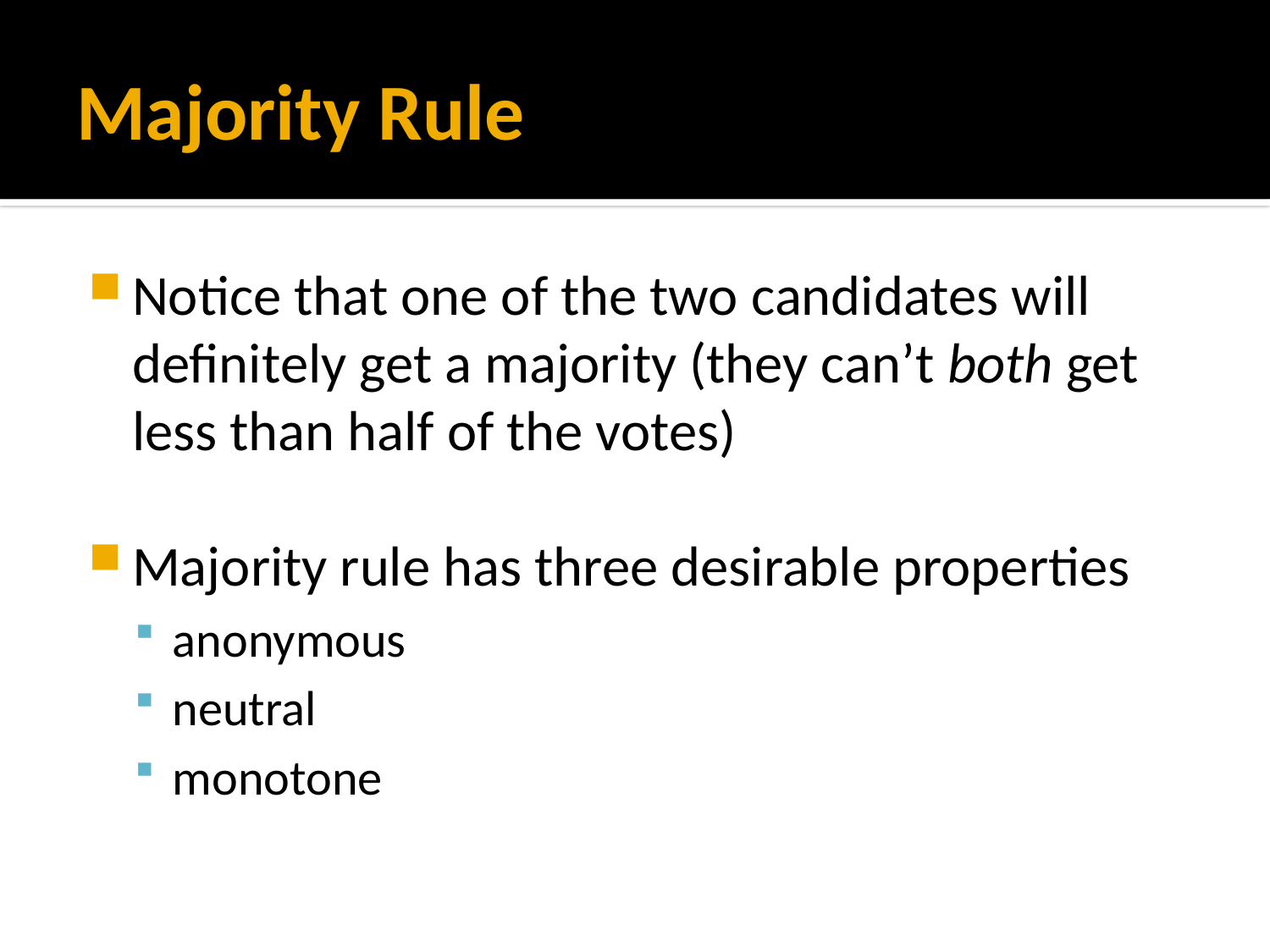

# Majority Rule
Notice that one of the two candidates will definitely get a majority (they can’t both get less than half of the votes)

Majority rule has three desirable properties
anonymous
neutral
monotone